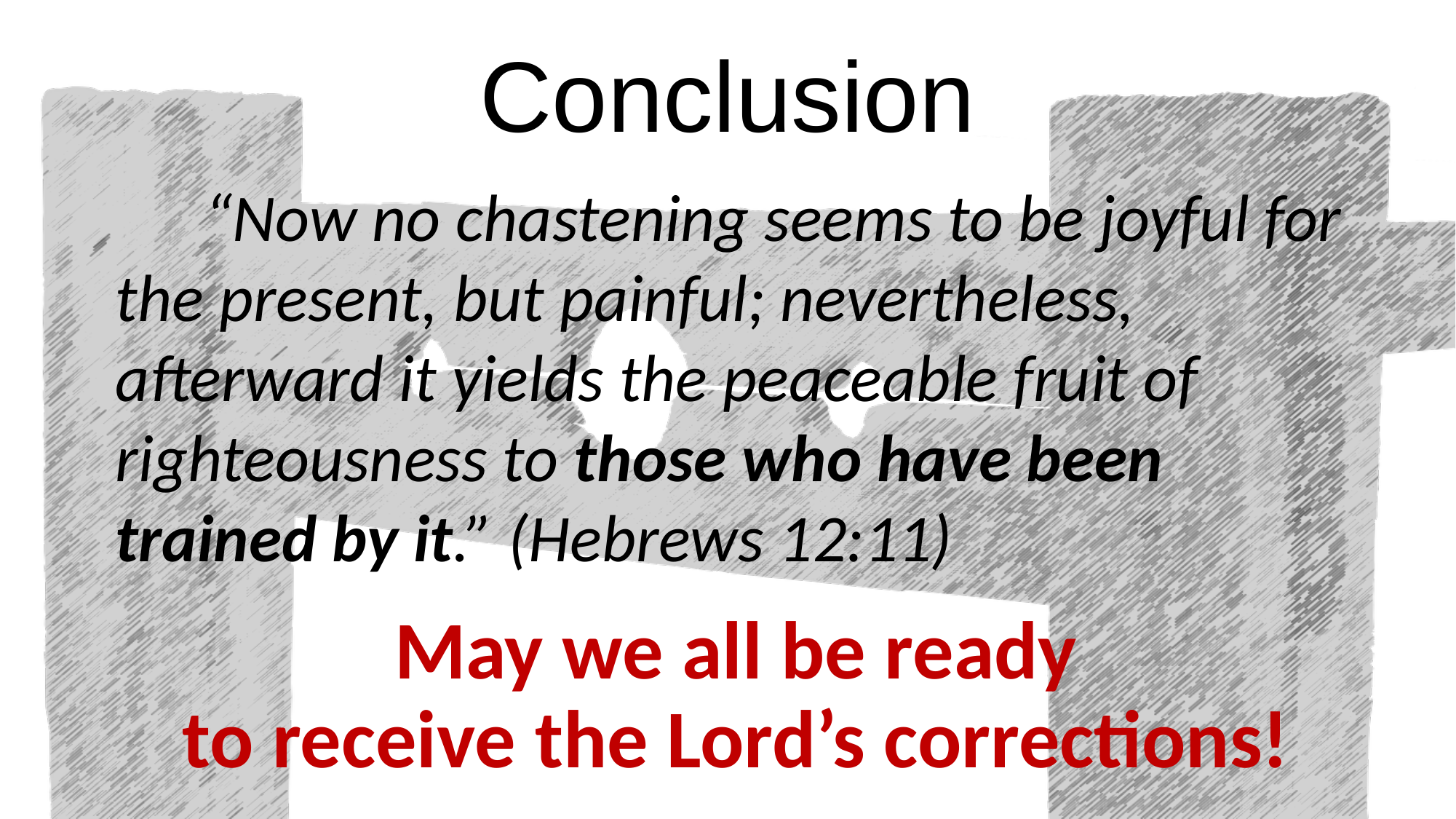

# Conclusion
“Now no chastening seems to be joyful for the present, but painful; nevertheless, afterward it yields the peaceable fruit of righteousness to those who have been trained by it.” (Hebrews 12:11)
May we all be ready
to receive the Lord’s corrections!